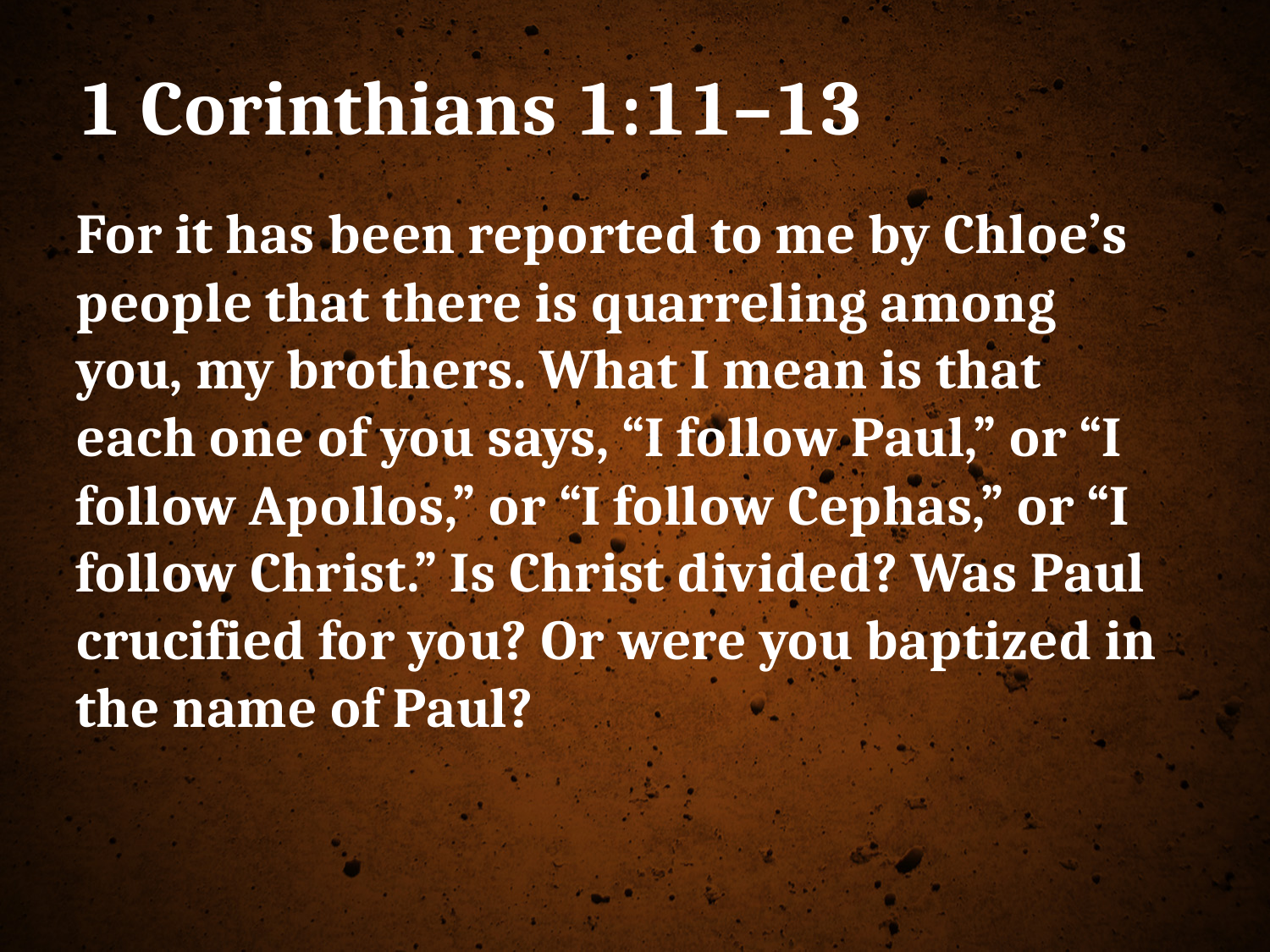

# 1 Corinthians 1:11–13
For it has been reported to me by Chloe’s people that there is quarreling among you, my brothers. What I mean is that each one of you says, “I follow Paul,” or “I follow Apollos,” or “I follow Cephas,” or “I follow Christ.” Is Christ divided? Was Paul crucified for you? Or were you baptized in the name of Paul?